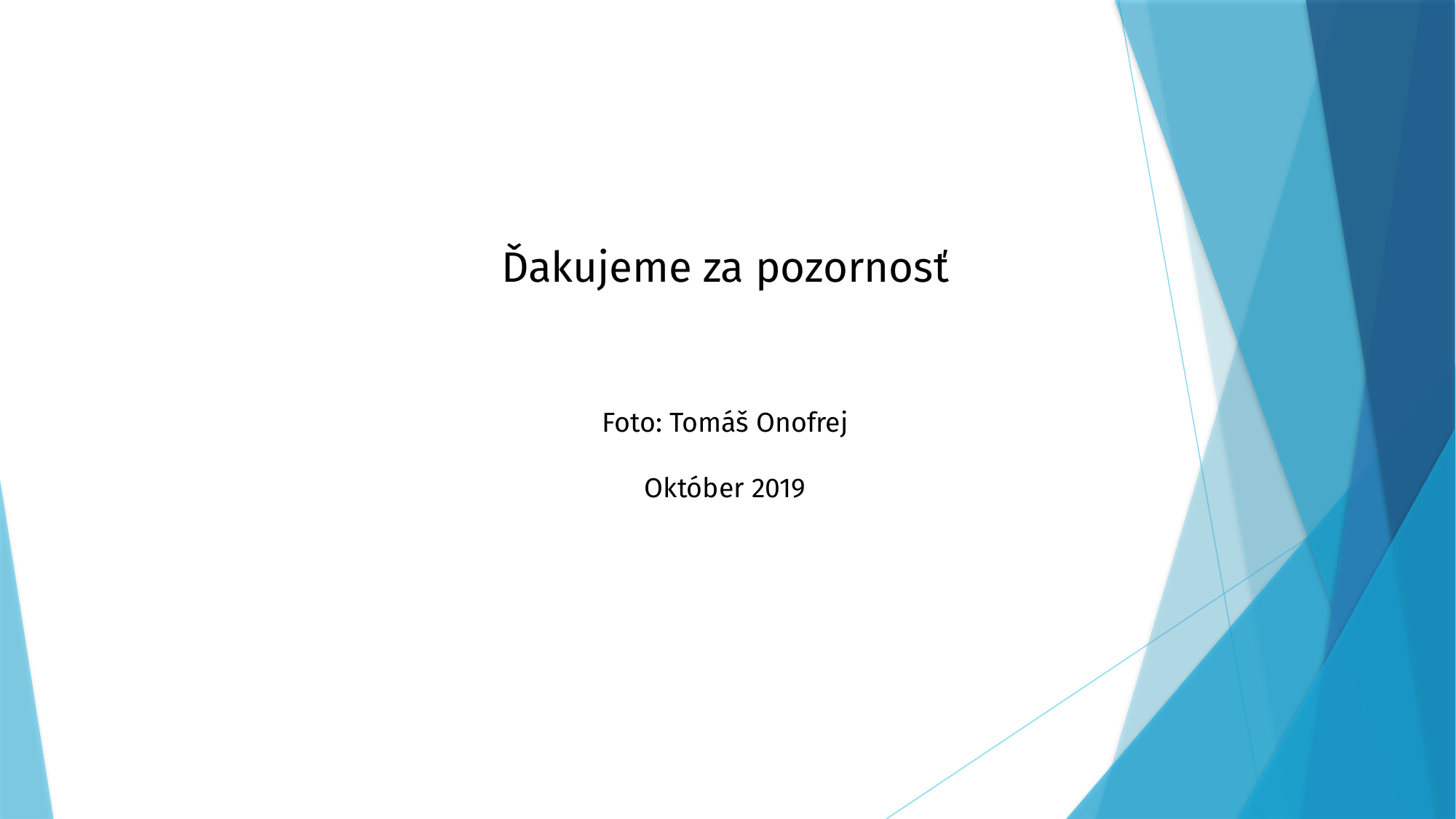

Ďakujeme za pozornosť
Foto: Tomáš Onofrej

Október 2019